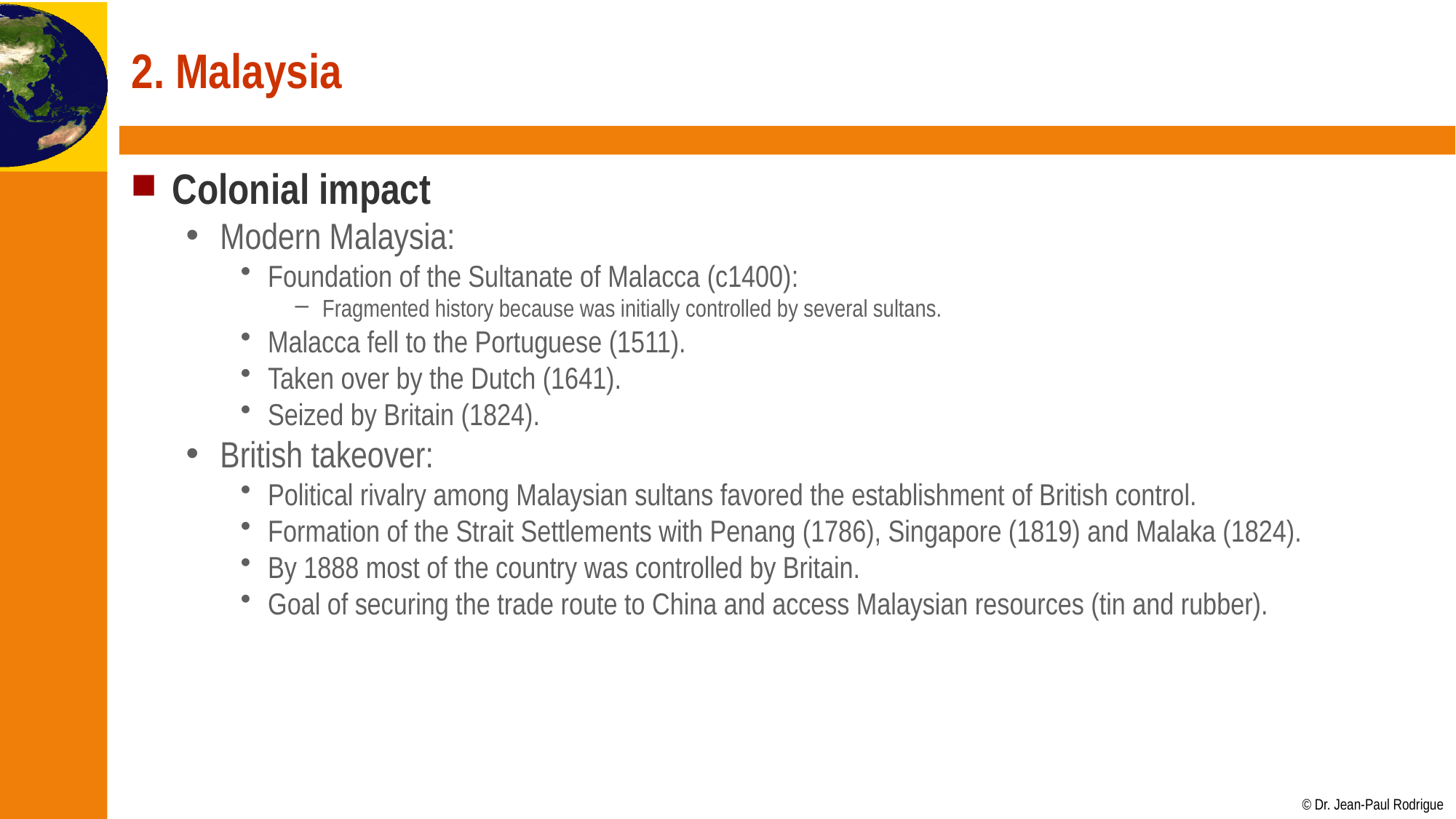

# 2. Malaysia
Colonial impact
Modern Malaysia:
Foundation of the Sultanate of Malacca (c1400):
Fragmented history because was initially controlled by several sultans.
Malacca fell to the Portuguese (1511).
Taken over by the Dutch (1641).
Seized by Britain (1824).
British takeover:
Political rivalry among Malaysian sultans favored the establishment of British control.
Formation of the Strait Settlements with Penang (1786), Singapore (1819) and Malaka (1824).
By 1888 most of the country was controlled by Britain.
Goal of securing the trade route to China and access Malaysian resources (tin and rubber).